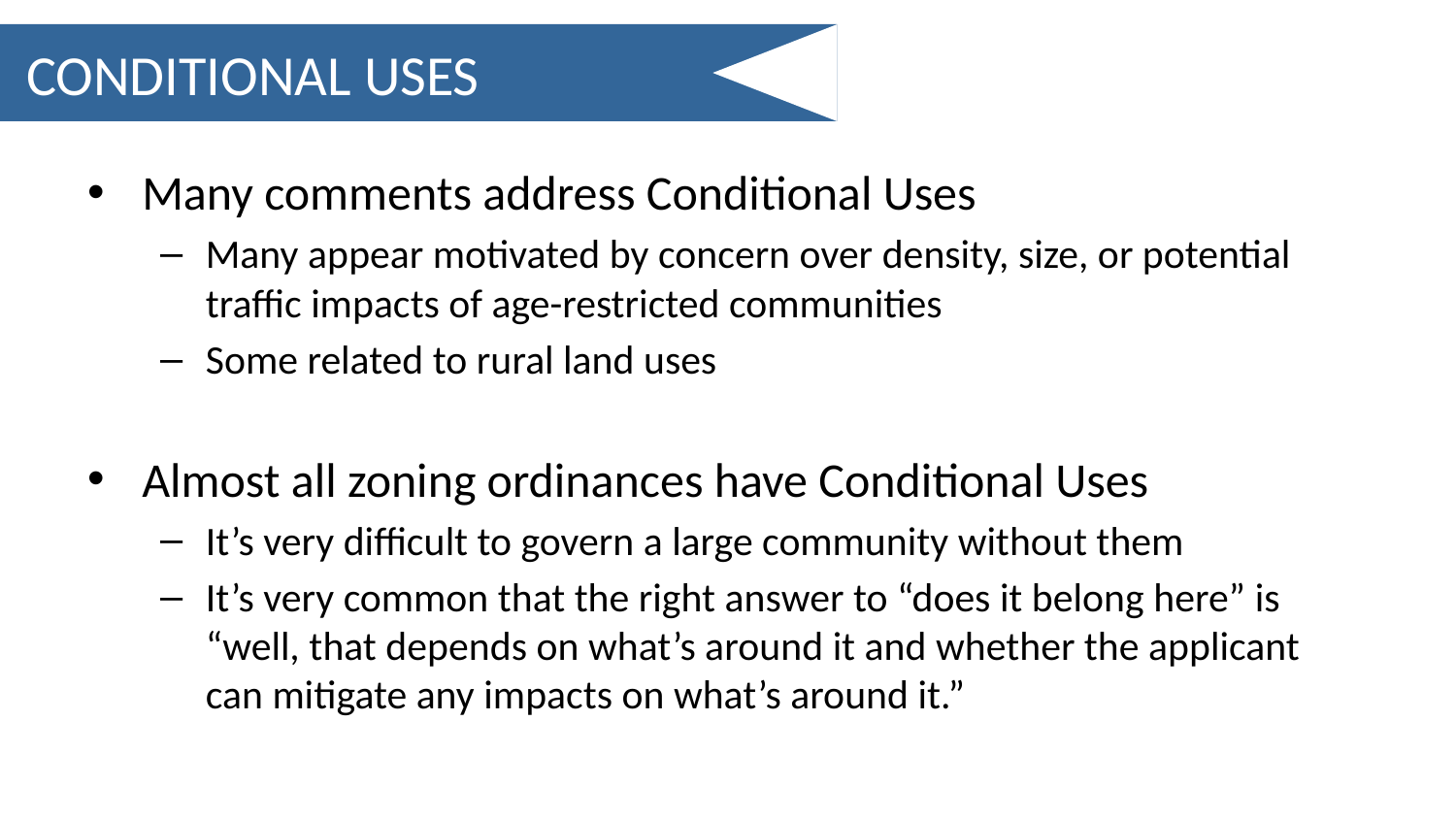

# CONDITIONAL USES
Many comments address Conditional Uses
Many appear motivated by concern over density, size, or potential traffic impacts of age-restricted communities
Some related to rural land uses

Almost all zoning ordinances have Conditional Uses
It’s very difficult to govern a large community without them
It’s very common that the right answer to “does it belong here” is        “well, that depends on what’s around it and whether the applicant  can mitigate any impacts on what’s around it.”